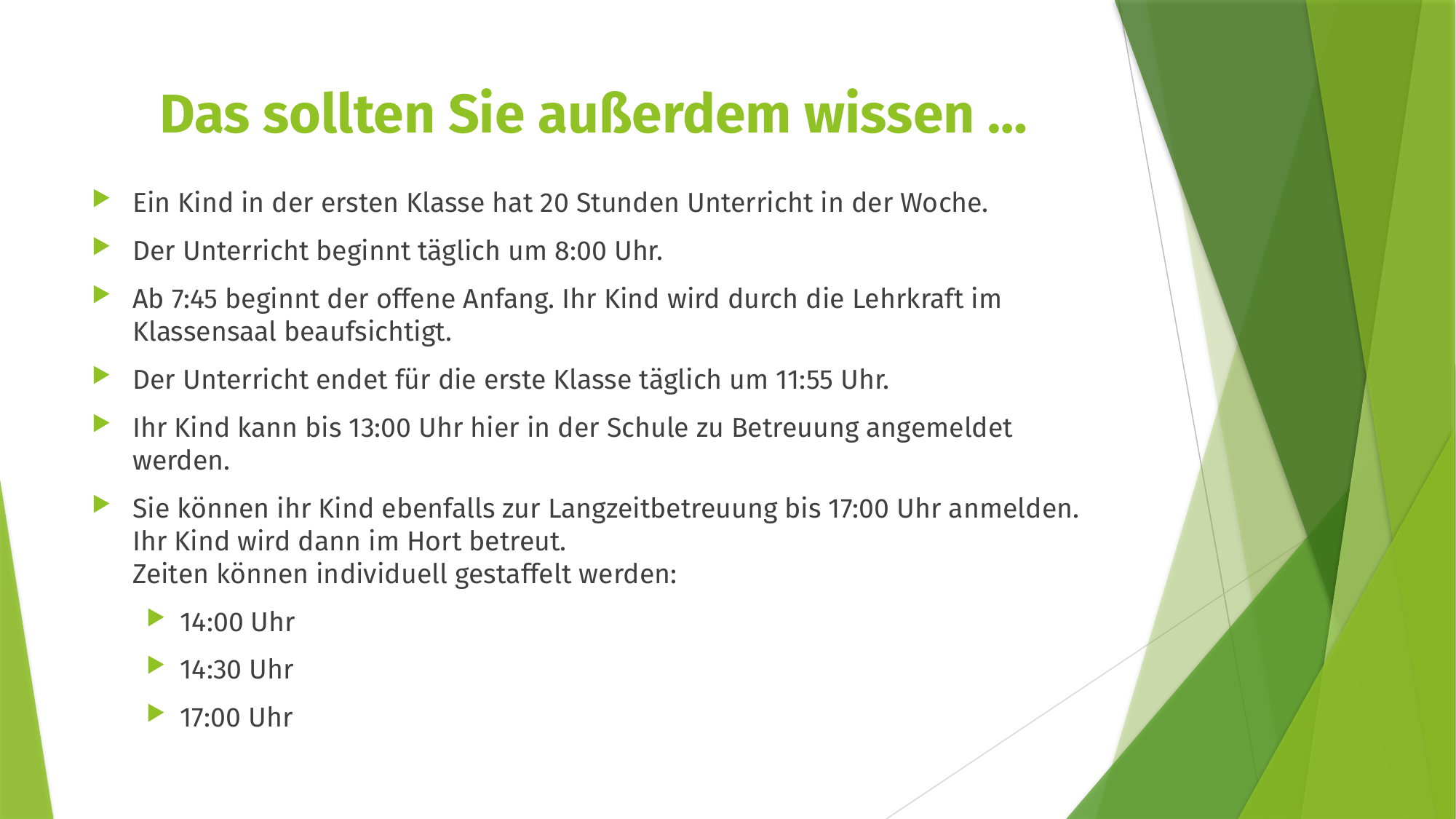

# Das sollten Sie außerdem wissen …
Ein Kind in der ersten Klasse hat 20 Stunden Unterricht in der Woche.
Der Unterricht beginnt täglich um 8:00 Uhr.
Ab 7:45 beginnt der offene Anfang. Ihr Kind wird durch die Lehrkraft im Klassensaal beaufsichtigt.
Der Unterricht endet für die erste Klasse täglich um 11:55 Uhr.
Ihr Kind kann bis 13:00 Uhr hier in der Schule zu Betreuung angemeldet werden.
Sie können ihr Kind ebenfalls zur Langzeitbetreuung bis 17:00 Uhr anmelden. Ihr Kind wird dann im Hort betreut.
Zeiten können individuell gestaffelt werden:
14:00 Uhr
14:30 Uhr
17:00 Uhr